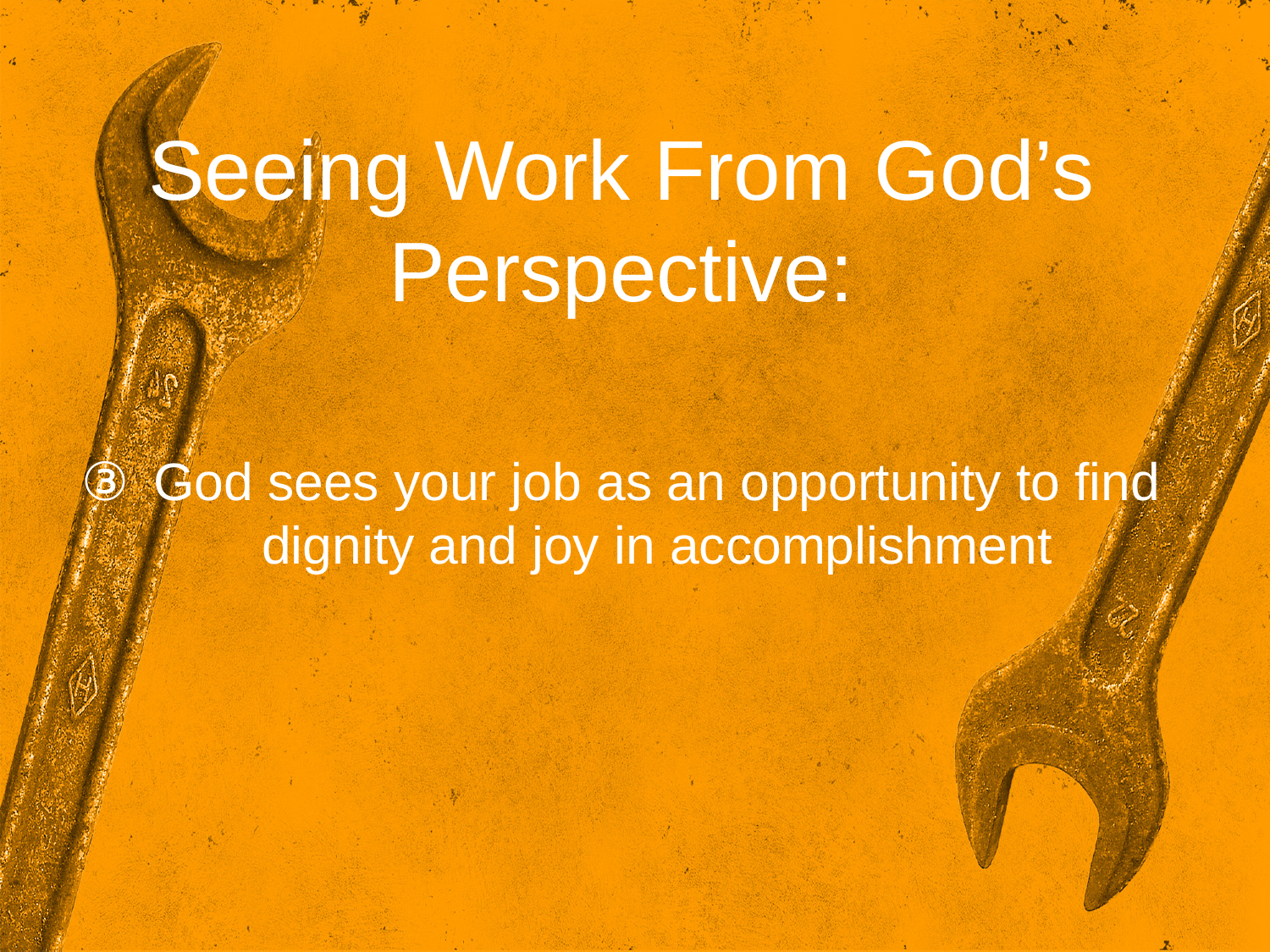

Seeing Work From God’s Perspective:

God sees your job as an opportunity to find dignity and joy in accomplishment